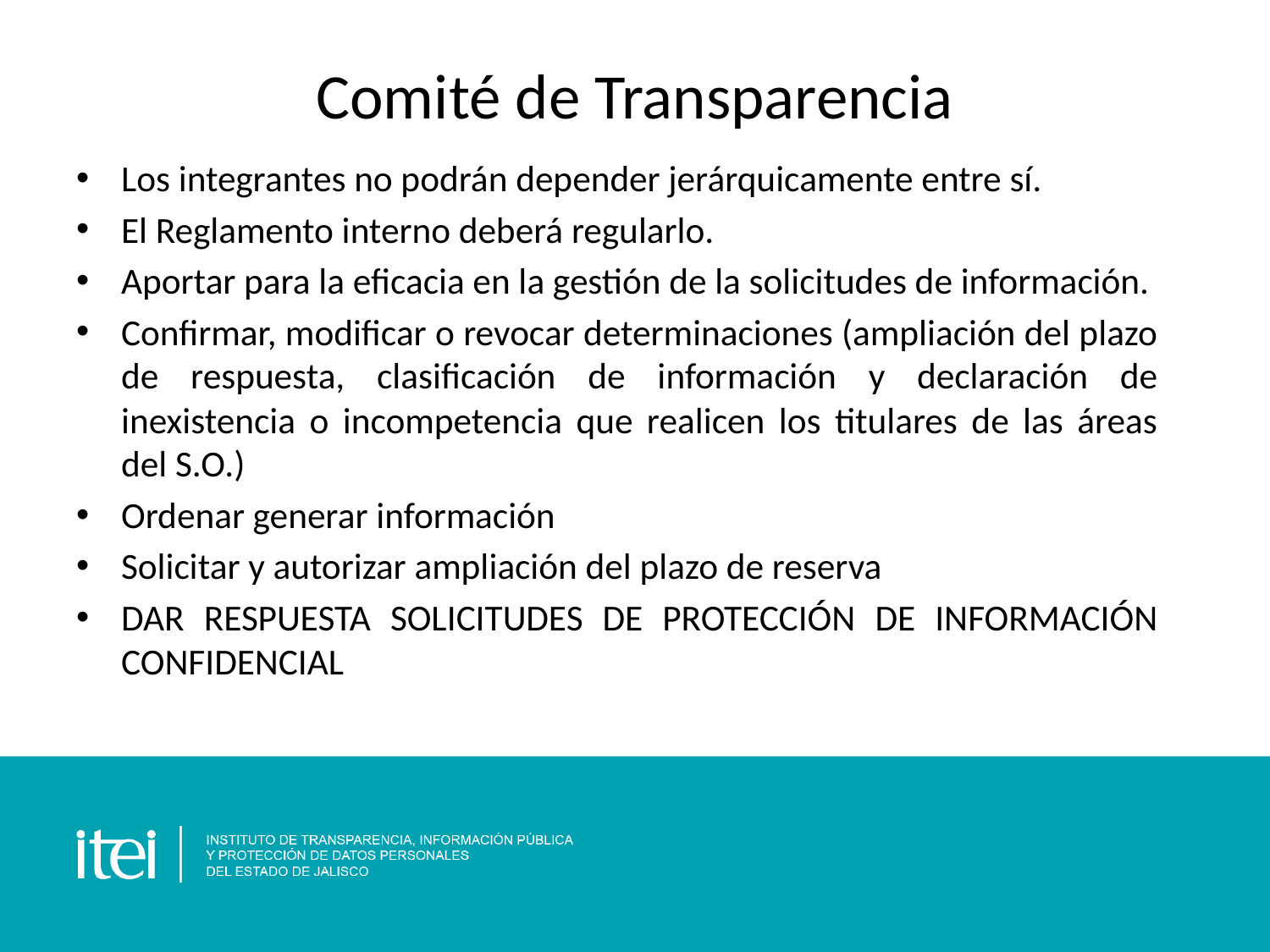

Comité de Transparencia
Los integrantes no podrán depender jerárquicamente entre sí.
El Reglamento interno deberá regularlo.
Aportar para la eficacia en la gestión de la solicitudes de información.
Confirmar, modificar o revocar determinaciones (ampliación del plazo de respuesta, clasificación de información y declaración de inexistencia o incompetencia que realicen los titulares de las áreas del S.O.)
Ordenar generar información
Solicitar y autorizar ampliación del plazo de reserva
DAR RESPUESTA SOLICITUDES DE PROTECCIÓN DE INFORMACIÓN CONFIDENCIAL